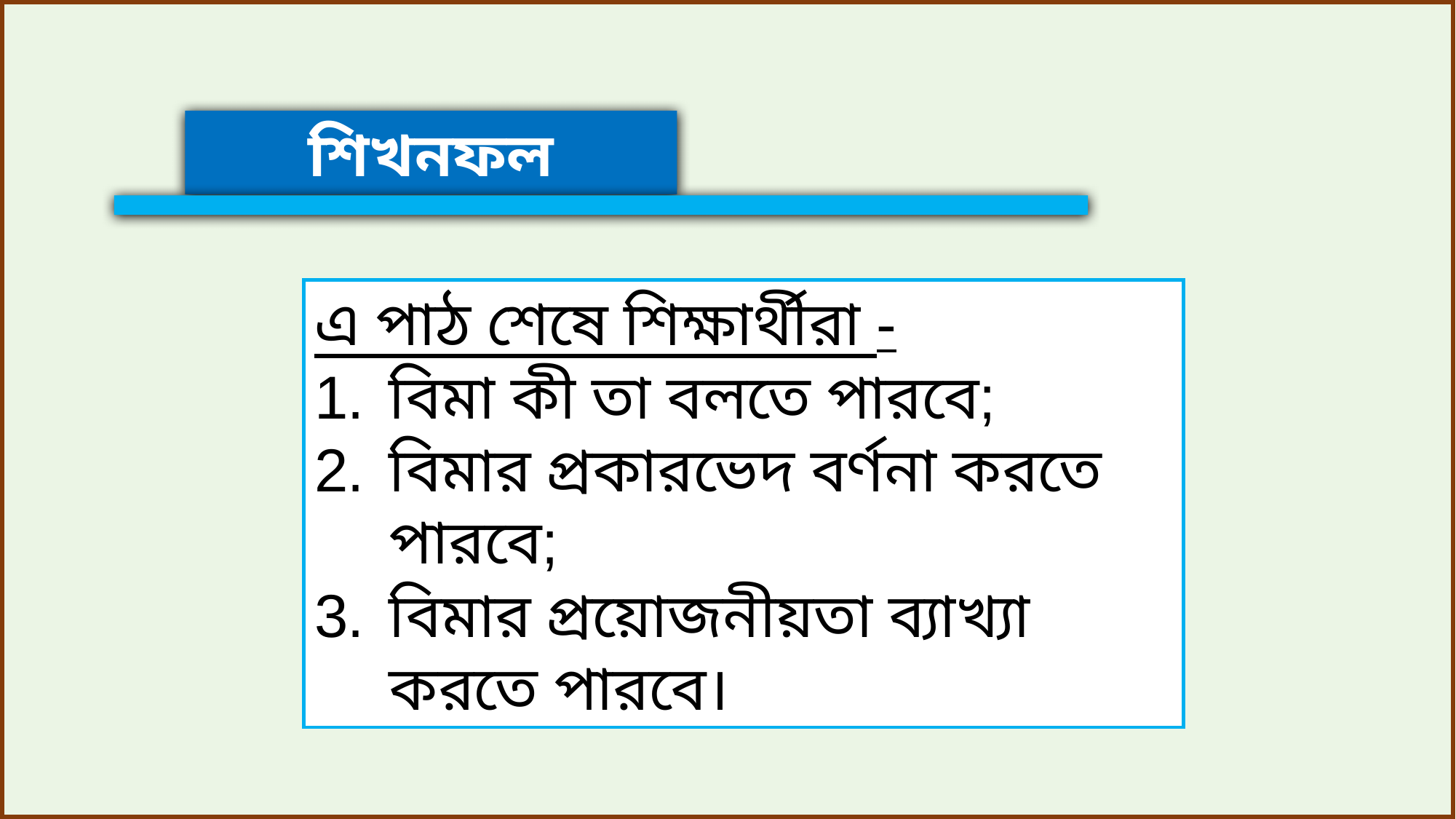

শিখনফল

এ পাঠ শেষে শিক্ষার্থীরা -
বিমা কী তা বলতে পারবে;
বিমার প্রকারভেদ বর্ণনা করতে পারবে;
বিমার প্রয়োজনীয়তা ব্যাখ্যা করতে পারবে।